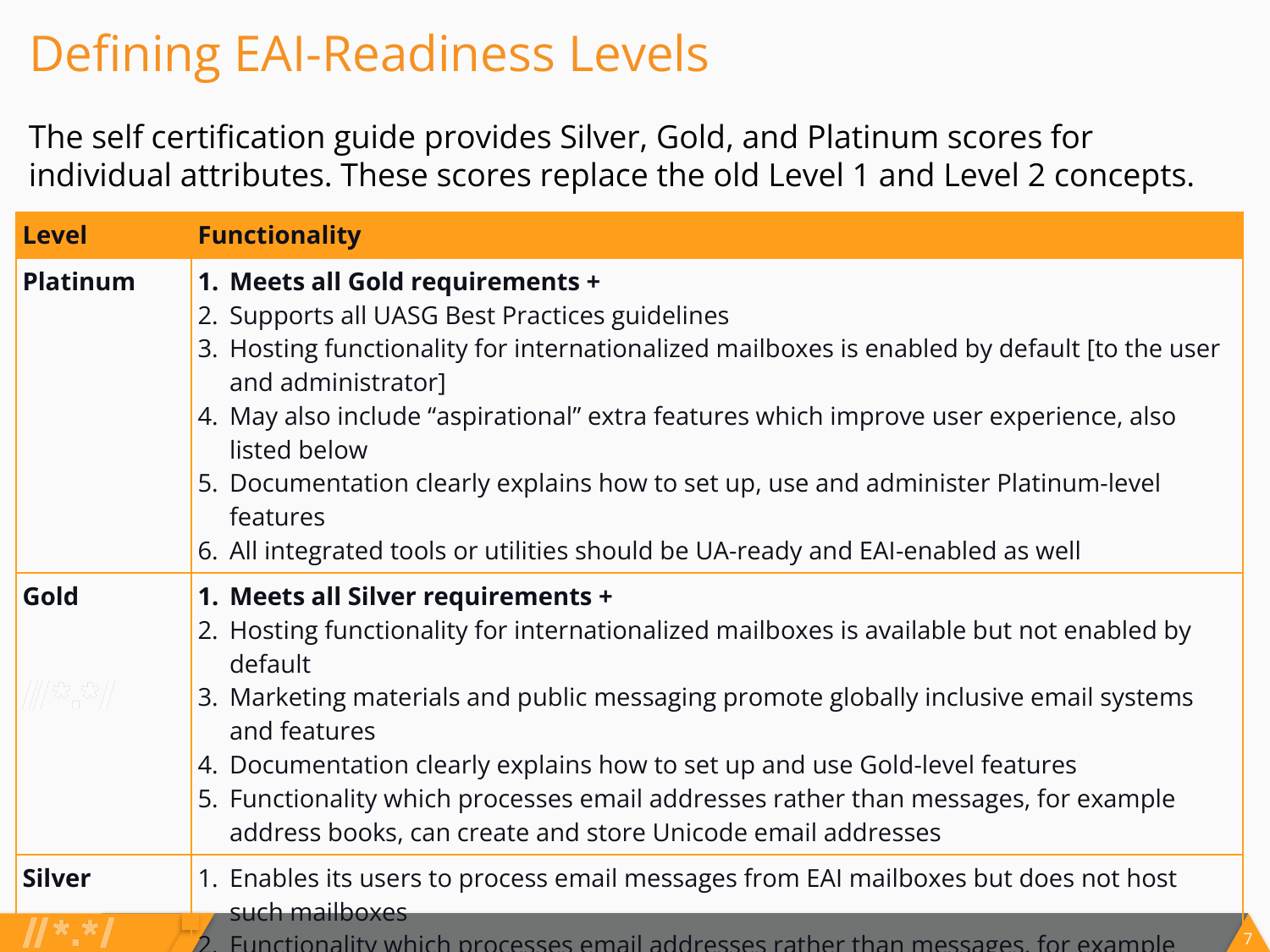

# Defining EAI-Readiness Levels
The self certification guide provides Silver, Gold, and Platinum scores for individual attributes. These scores replace the old Level 1 and Level 2 concepts.
| Level | Functionality |
| --- | --- |
| Platinum | Meets all Gold requirements + Supports all UASG Best Practices guidelines Hosting functionality for internationalized mailboxes is enabled by default [to the user and administrator] May also include “aspirational” extra features which improve user experience, also listed below Documentation clearly explains how to set up, use and administer Platinum-level features  All integrated tools or utilities should be UA-ready and EAI-enabled as well |
| Gold | Meets all Silver requirements + Hosting functionality for internationalized mailboxes is available but not enabled by default Marketing materials and public messaging promote globally inclusive email systems and features Documentation clearly explains how to set up and use Gold-level features Functionality which processes email addresses rather than messages, for example address books, can create and store Unicode email addresses |
| Silver | Enables its users to process email messages from EAI mailboxes but does not host such mailboxes Functionality which processes email addresses rather than messages, for example address books, need not create or store Unicode email addresses |